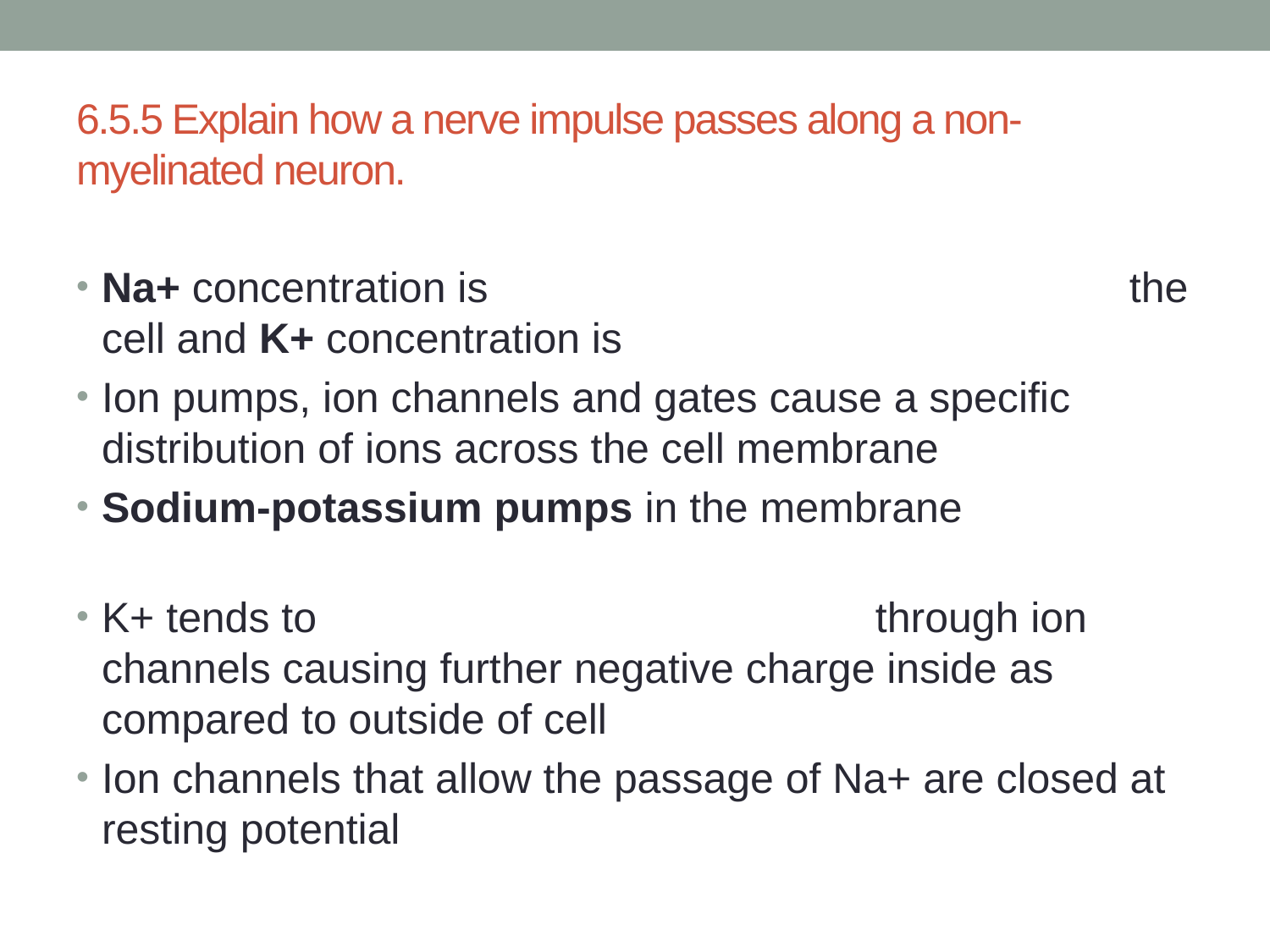

# 6.5.5 Explain how a nerve impulse passes along a non-myelinated neuron.
Na+ concentration is 					 the cell and K+ concentration is
Ion pumps, ion channels and gates cause a specific distribution of ions across the cell membrane
Sodium-potassium pumps in the membrane
K+ tends to 					 through ion channels causing further negative charge inside as compared to outside of cell
Ion channels that allow the passage of Na+ are closed at resting potential